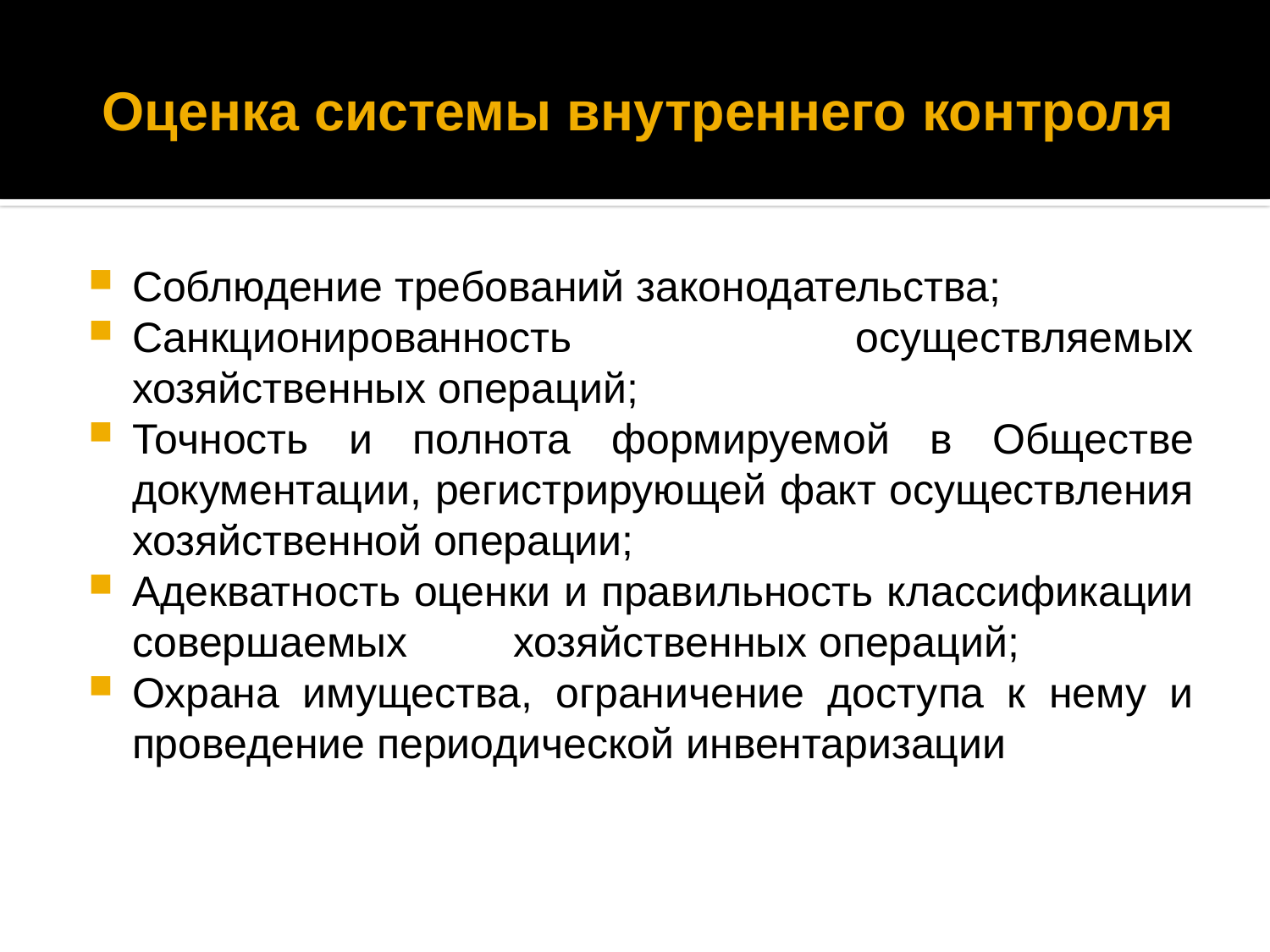

# Оценка системы внутреннего контроля
Соблюдение требований законодательства;
Санкционированность осуществляемых хозяйственных операций;
Точность и полнота формируемой в Обществе документации, регистрирующей факт осуществления хозяйственной операции;
Адекватность оценки и правильность классификации совершаемых 	хозяйственных операций;
Охрана имущества, ограничение доступа к нему и проведение периодической инвентаризации